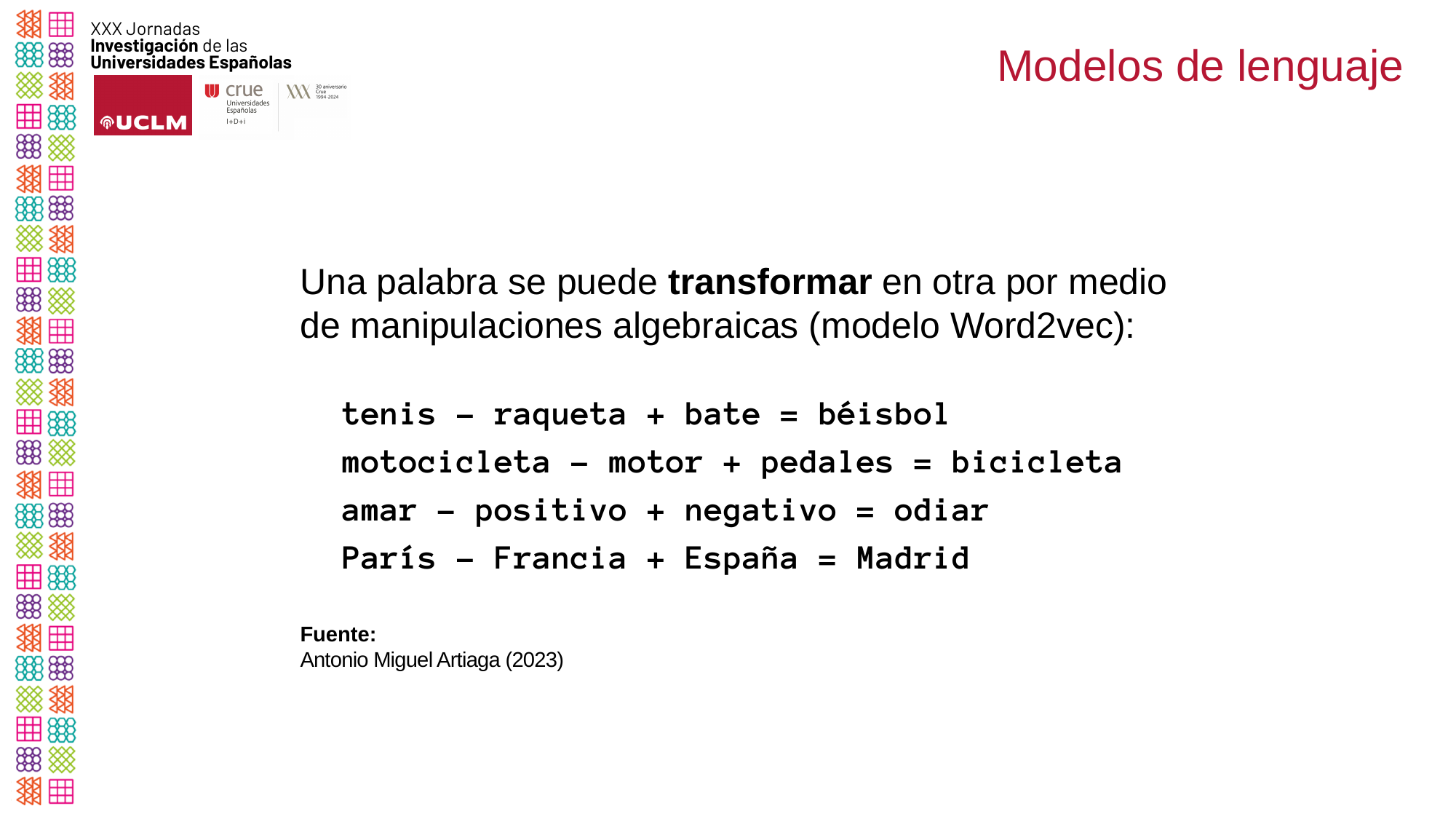

# Modelos de lenguaje
Una palabra se puede transformar en otra por medio
de manipulaciones algebraicas (modelo Word2vec):

tenis – raqueta + bate = béisbol
motocicleta – motor + pedales = bicicleta
amar – positivo + negativo = odiar
París – Francia + España = Madrid

Fuente:
Antonio Miguel Artiaga (2023)